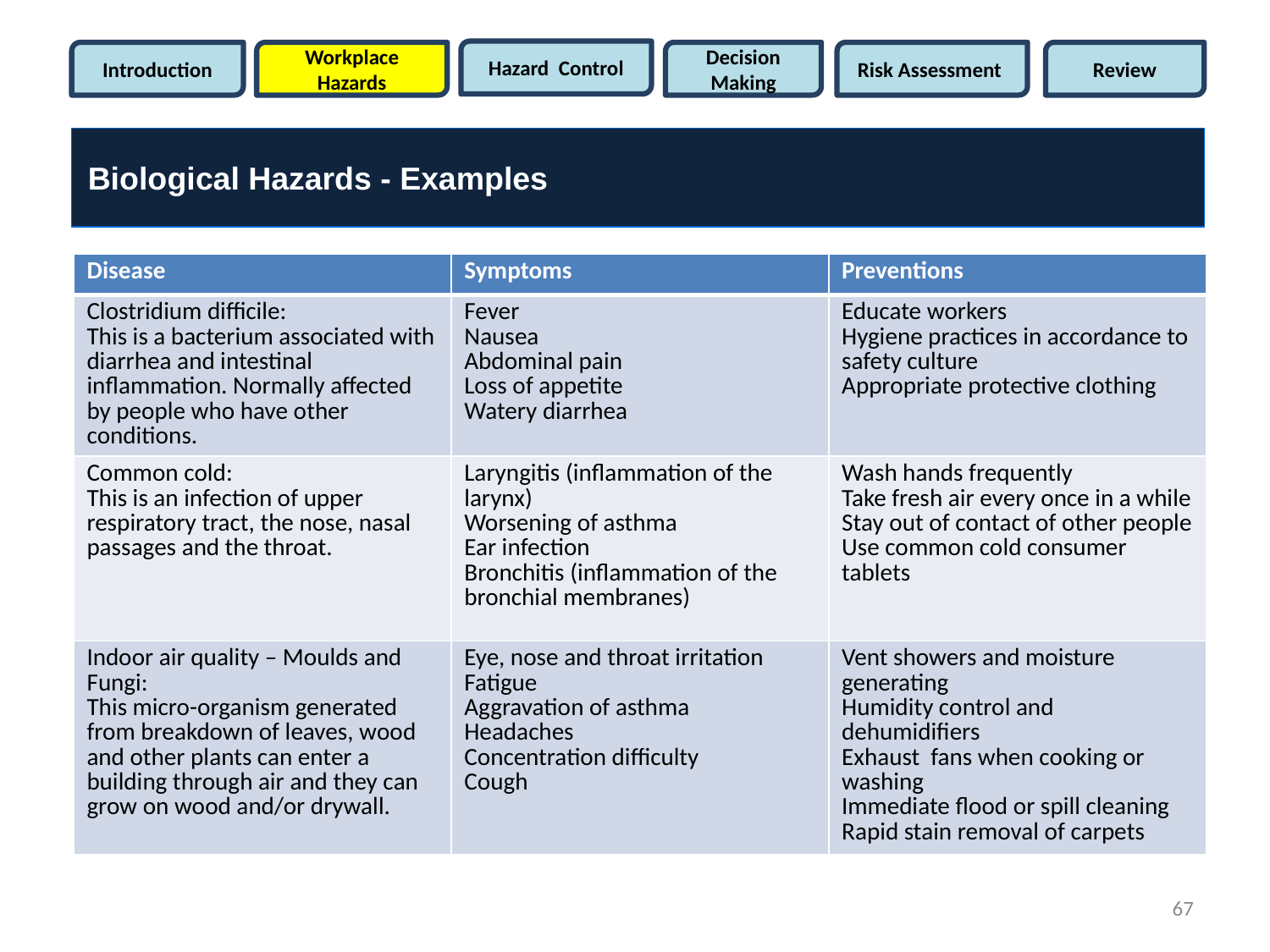

Hazard  Control
Introduction
Workplace Hazards
Decision Making
Risk Assessment
Review

Biological Hazards - Examples
| Disease | Symptoms | Preventions |
| --- | --- | --- |
| Clostridium difficile: This is a bacterium associated with diarrhea and intestinal inflammation. Normally affected by people who have other conditions. | Fever Nausea Abdominal pain Loss of appetite Watery diarrhea | Educate workers Hygiene practices in accordance to safety culture Appropriate protective clothing |
| Common cold: This is an infection of upper respiratory tract, the nose, nasal passages and the throat. | Laryngitis (inflammation of the larynx) Worsening of asthma Ear infection Bronchitis (inflammation of the bronchial membranes) | Wash hands frequently Take fresh air every once in a while Stay out of contact of other people Use common cold consumer tablets |
| Indoor air quality – Moulds and Fungi: This micro-organism generated from breakdown of leaves, wood and other plants can enter a building through air and they can grow on wood and/or drywall. | Eye, nose and throat irritation Fatigue Aggravation of asthma Headaches Concentration difficulty Cough | Vent showers and moisture generating Humidity control and dehumidifiers Exhaust fans when cooking or washing Immediate flood or spill cleaning Rapid stain removal of carpets |
67